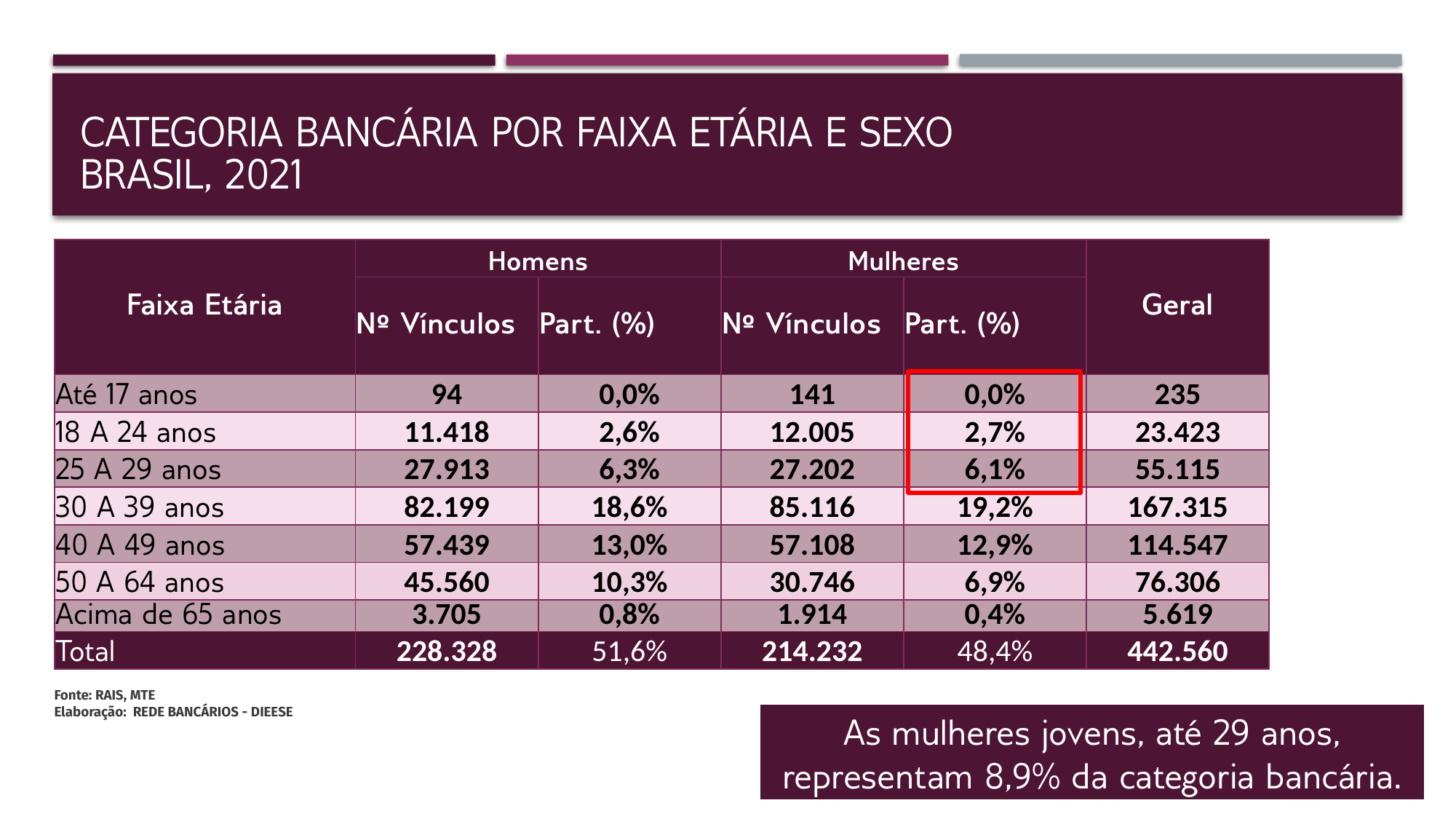

# Categoria bancária por faixa etária E SEXO brasil, 2021
| Faixa Etária | Homens |  | Mulheres |  | Geral |
| --- | --- | --- | --- | --- | --- |
|  | Nº Vínculos | Part. (%) | Nº Vínculos | Part. (%) |  |
| Até 17 anos | 94 | 0,0% | 141 | 0,0% | 235 |
| 18 A 24 anos | 11.418 | 2,6% | 12.005 | 2,7% | 23.423 |
| 25 A 29 anos | 27.913 | 6,3% | 27.202 | 6,1% | 55.115 |
| 30 A 39 anos | 82.199 | 18,6% | 85.116 | 19,2% | 167.315 |
| 40 A 49 anos | 57.439 | 13,0% | 57.108 | 12,9% | 114.547 |
| 50 A 64 anos | 45.560 | 10,3% | 30.746 | 6,9% | 76.306 |
| Acima de 65 anos | 3.705 | 0,8% | 1.914 | 0,4% | 5.619 |
| Total | 228.328 | 51,6% | 214.232 | 48,4% | 442.560 |

Fonte: RAIS, MTE
Elaboração:  REDE BANCÁRIOS - DIEESE
As mulheres jovens, até 29 anos, representam 8,9% da categoria bancária.